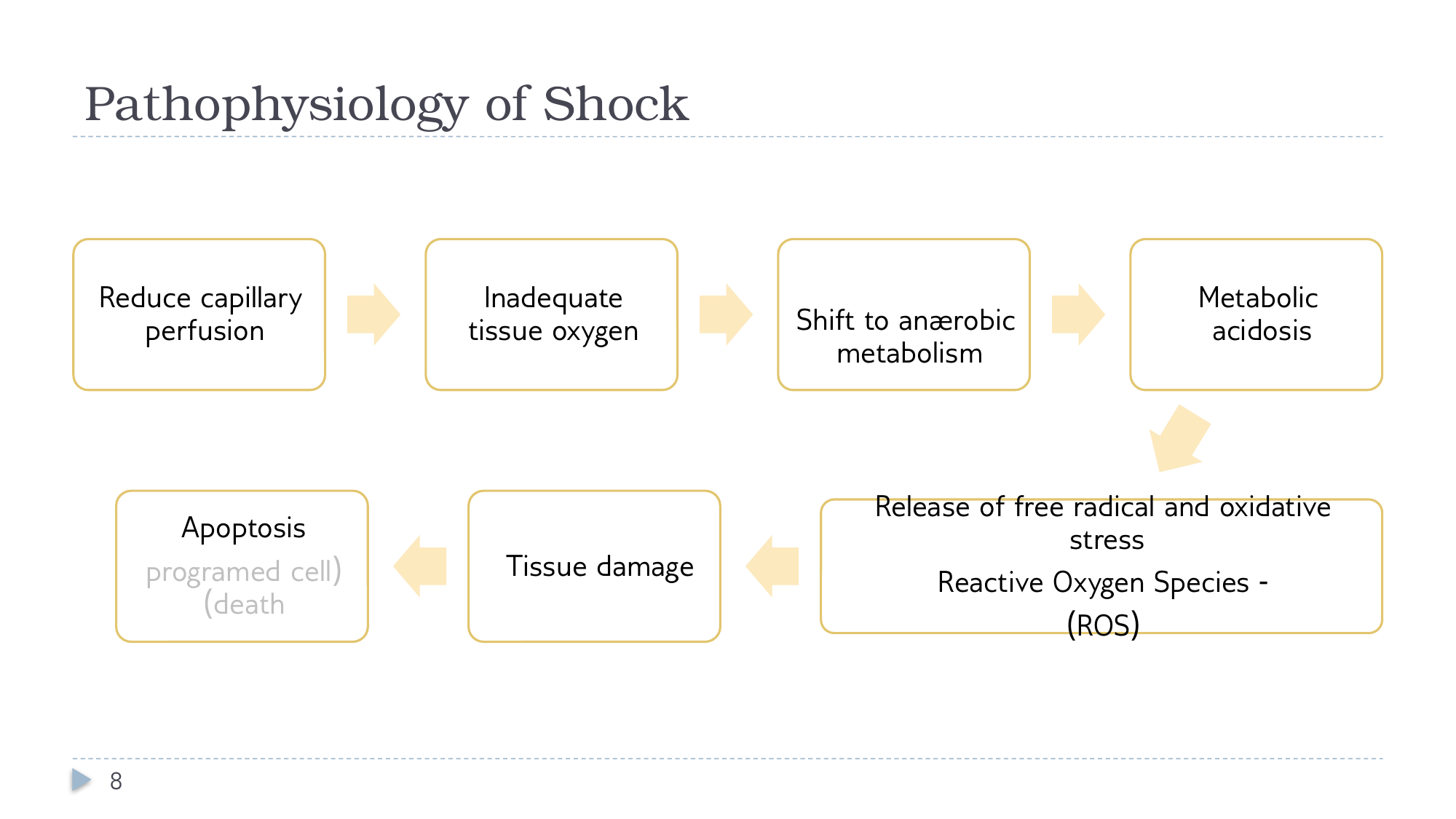

# Pathophysiology of Shock
Reduce capillary perfusion

Inadequate tissue oxygen

Shift to anaerobic metabolism

Metabolic acidosis

Release of free radical and oxidative stress
- Reactive Oxygen Species
(ROS)

Tissue damage

Apoptosis
(programed cell death)
8